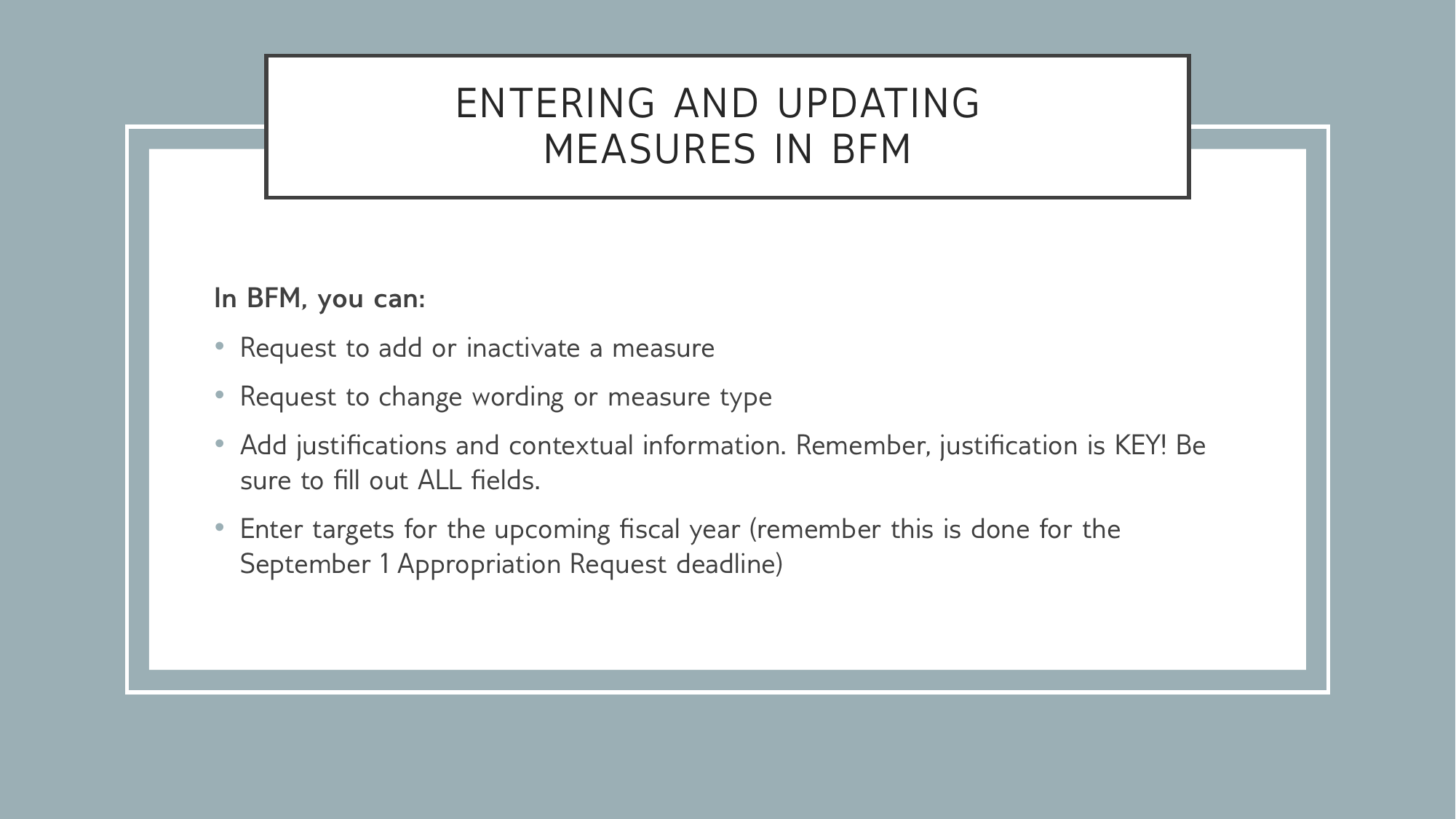

# Entering and updating Measures in bfm

In BFM, you can:
Request to add or inactivate a measure
Request to change wording or measure type
Add justifications and contextual information. Remember, justification is KEY! Be sure to fill out ALL fields.
Enter targets for the upcoming fiscal year (remember this is done for the September 1 Appropriation Request deadline)